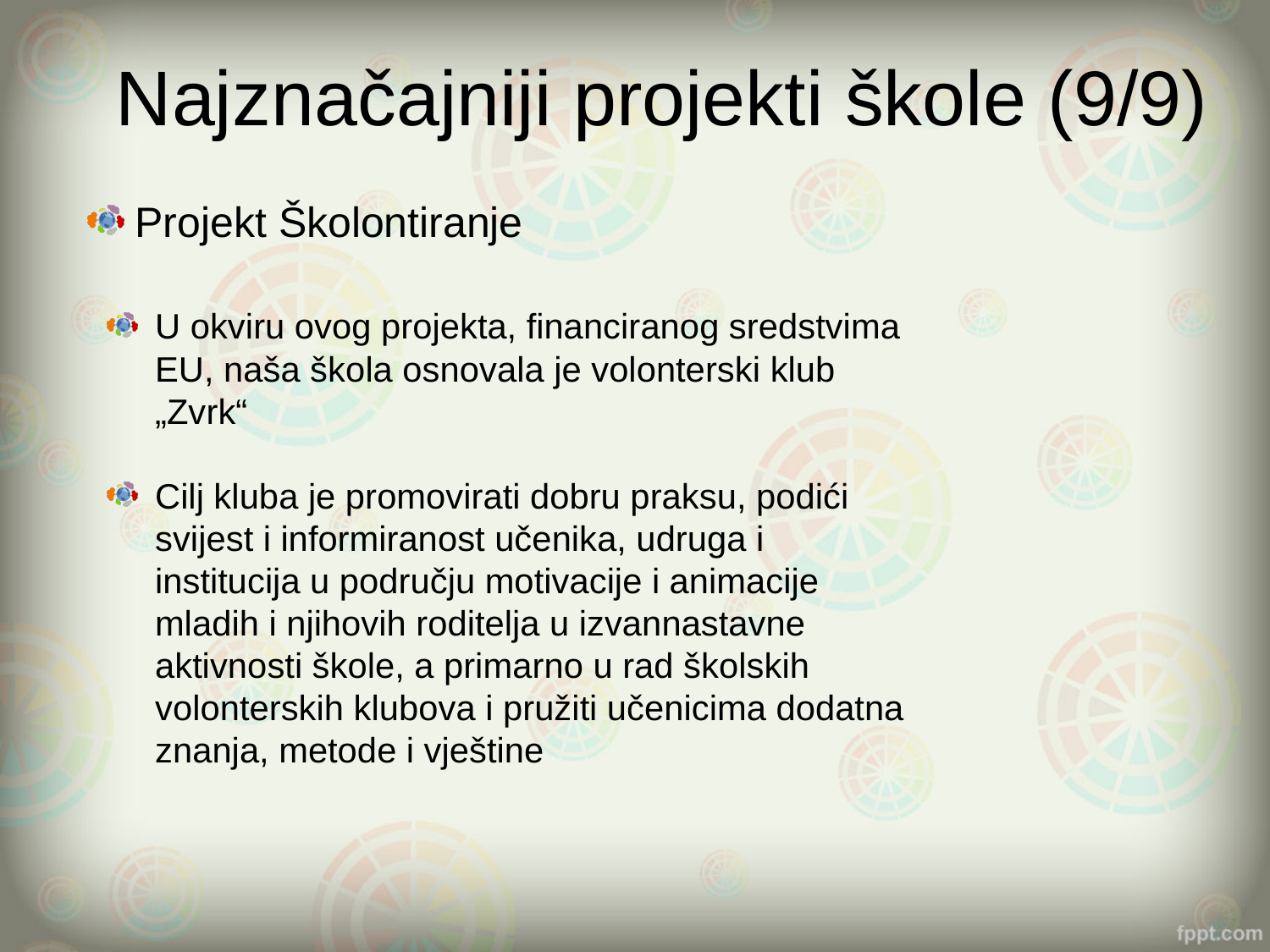

# Najznačajniji projekti škole (9/9)
Projekt Školontiranje

U okviru ovog projekta, financiranog sredstvima EU, naša škola osnovala je volonterski klub „Zvrk“

Cilj kluba je promovirati dobru praksu, podići svijest i informiranost učenika, udruga i institucija u području motivacije i animacije mladih i njihovih roditelja u izvannastavne aktivnosti škole, a primarno u rad školskih volonterskih klubova i pružiti učenicima dodatna znanja, metode i vještine